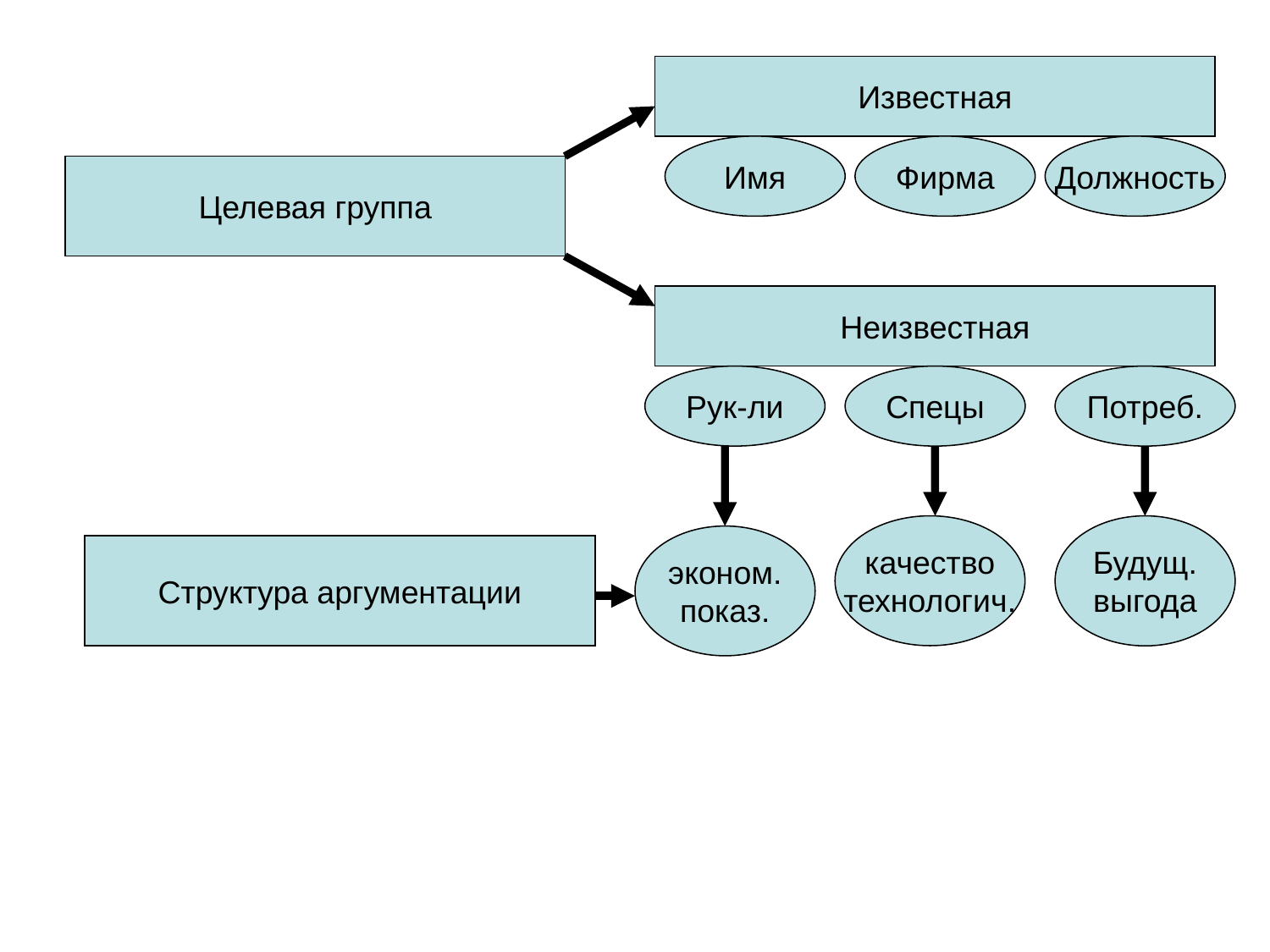

Известная

Имя
Фирма
Должность
Целевая группа

Неизвестная
Рук-ли
Спецы
Потреб.

качество
технологич.
Будущ.
выгода
эконом.
показ.
Структура аргументации